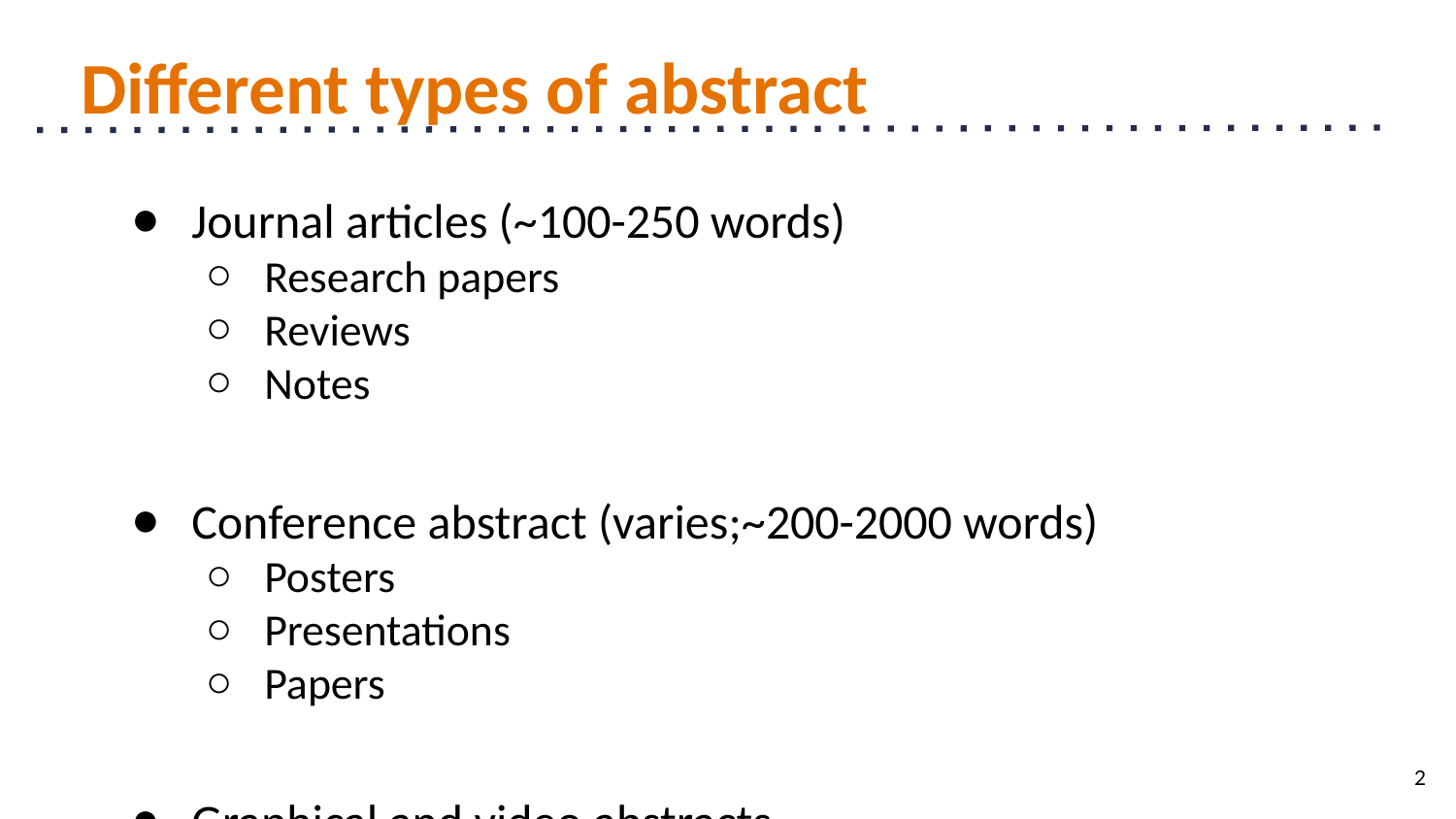

# Different types of abstract
Journal articles (~100-250 words)
Research papers
Reviews
Notes

Conference abstract (varies;~200-2000 words)
Posters
Presentations
Papers

Graphical and video abstracts
2